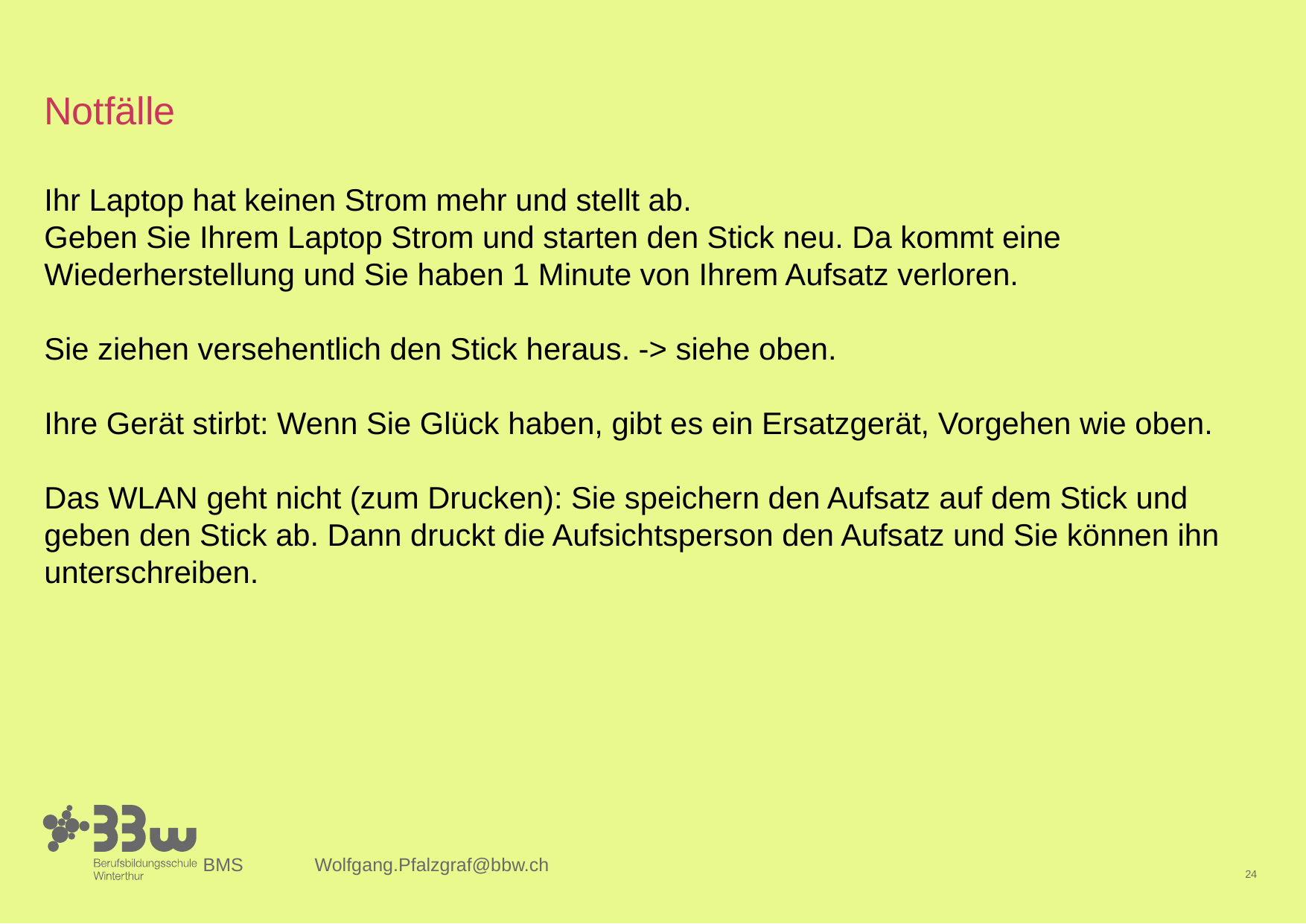

# Notfälle
Ihr Laptop hat keinen Strom mehr und stellt ab.
Geben Sie Ihrem Laptop Strom und starten den Stick neu. Da kommt eine Wiederherstellung und Sie haben 1 Minute von Ihrem Aufsatz verloren.

Sie ziehen versehentlich den Stick heraus. -> siehe oben.

Ihre Gerät stirbt: Wenn Sie Glück haben, gibt es ein Ersatzgerät, Vorgehen wie oben.

Das WLAN geht nicht (zum Drucken): Sie speichern den Aufsatz auf dem Stick und geben den Stick ab. Dann druckt die Aufsichtsperson den Aufsatz und Sie können ihn unterschreiben.

24